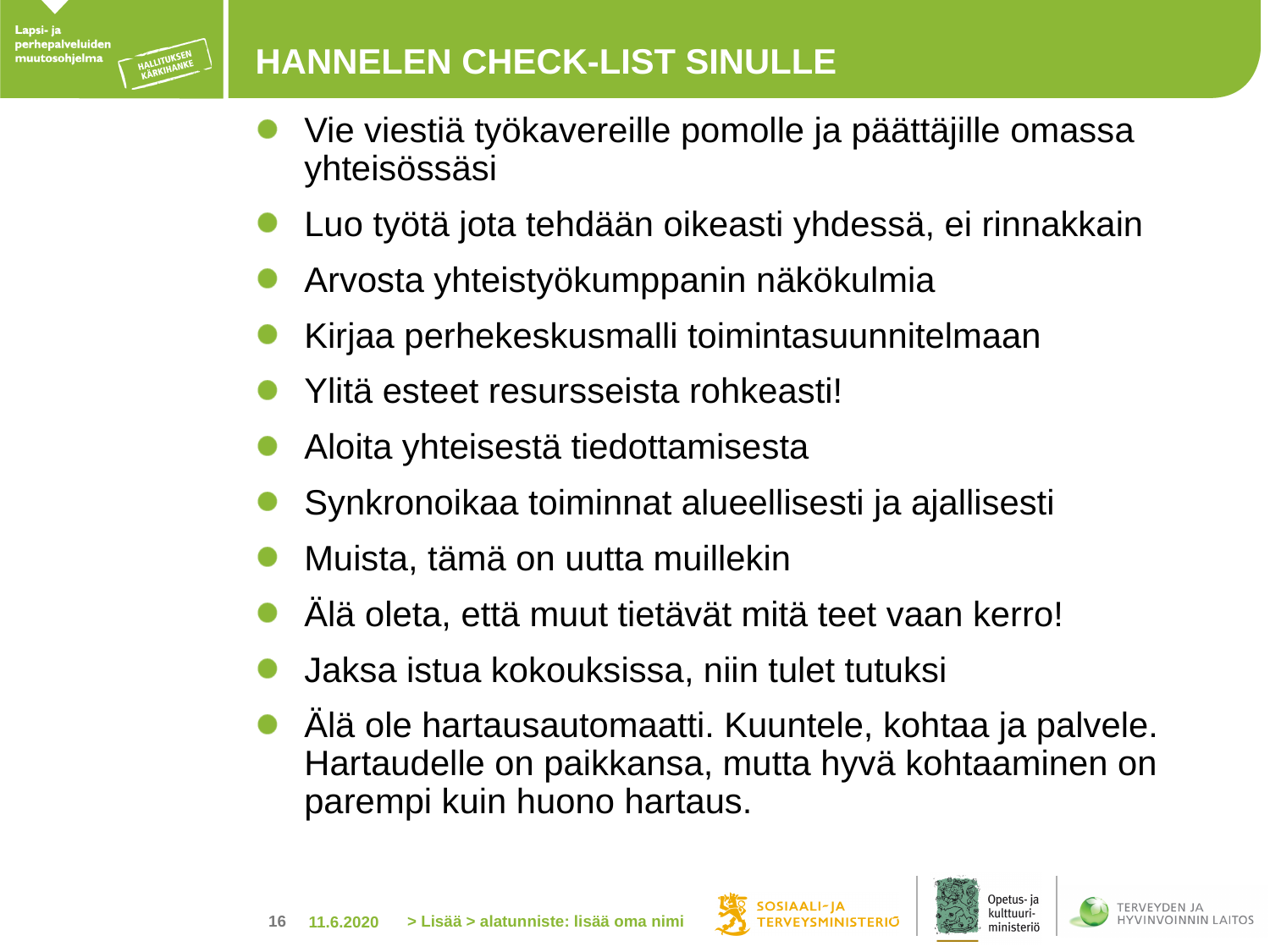

# HANNELEN CHECK-LIST SINULLE

Vie viestiä työkavereille pomolle ja päättäjille omassa yhteisössäsi
Luo työtä jota tehdään oikeasti yhdessä, ei rinnakkain
Arvosta yhteistyökumppanin näkökulmia
Kirjaa perhekeskusmalli toimintasuunnitelmaan
Ylitä esteet resursseista rohkeasti!
Aloita yhteisestä tiedottamisesta
Synkronoikaa toiminnat alueellisesti ja ajallisesti
Muista, tämä on uutta muillekin
Älä oleta, että muut tietävät mitä teet vaan kerro!
Jaksa istua kokouksissa, niin tulet tutuksi
Älä ole hartausautomaatti. Kuuntele, kohtaa ja palvele. Hartaudelle on paikkansa, mutta hyvä kohtaaminen on parempi kuin huono hartaus.

> Lisää > alatunniste: lisää oma nimi